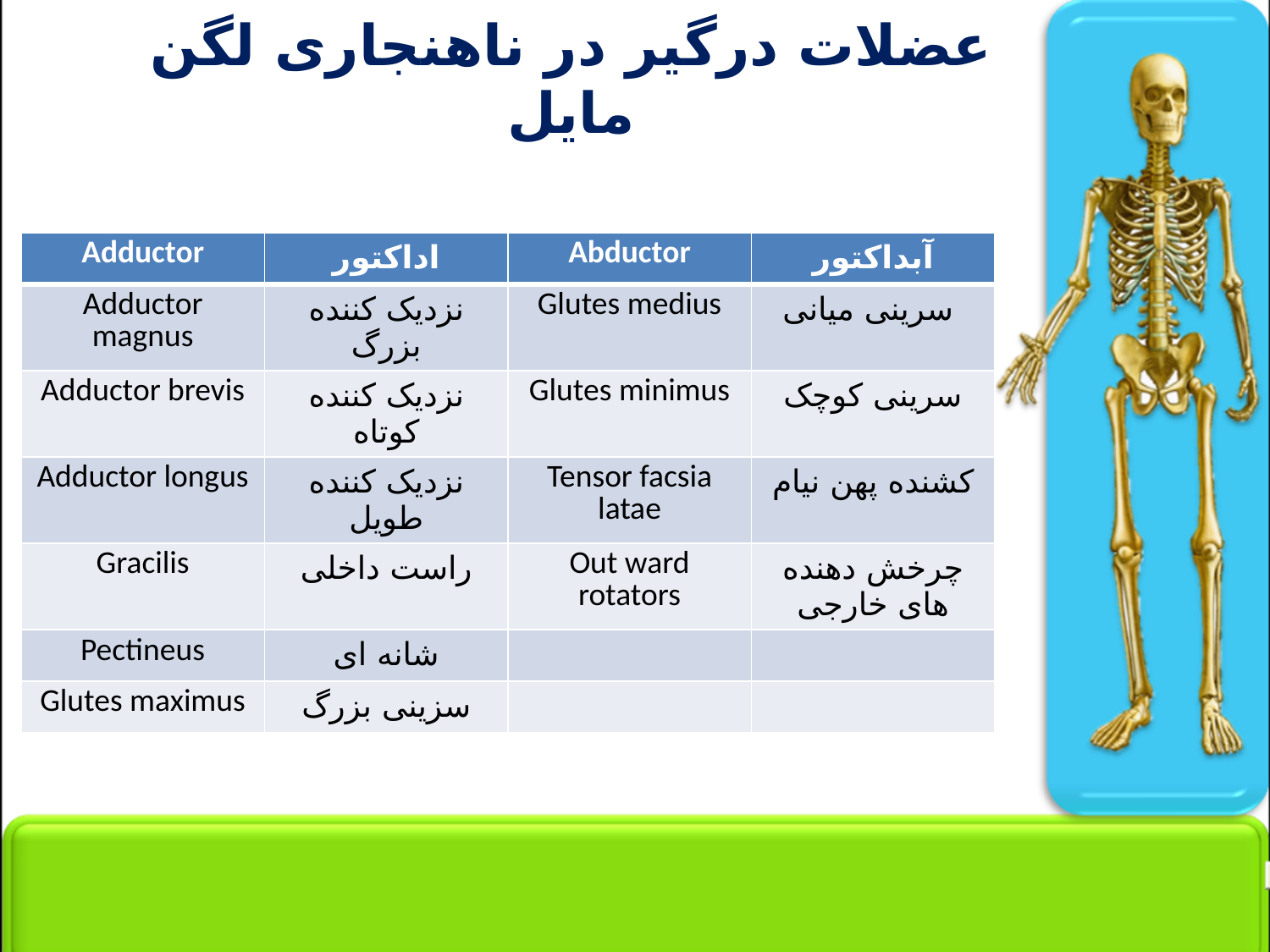

# عضلات درگیر در ناهنجاری لگن مایل
| Adductor | اداکتور | Abductor | آبداکتور |
| --- | --- | --- | --- |
| Adductor magnus | نزدیک کننده بزرگ | Glutes medius | سرینی میانی |
| Adductor brevis | نزدیک کننده کوتاه | Glutes minimus | سرینی کوچک |
| Adductor longus | نزدیک کننده طویل | Tensor facsia latae | کشنده پهن نیام |
| Gracilis | راست داخلی | Out ward rotators | چرخش دهنده های خارجی |
| Pectineus | شانه ای |  |  |
| Glutes maximus | سزینی بزرگ |  |  |